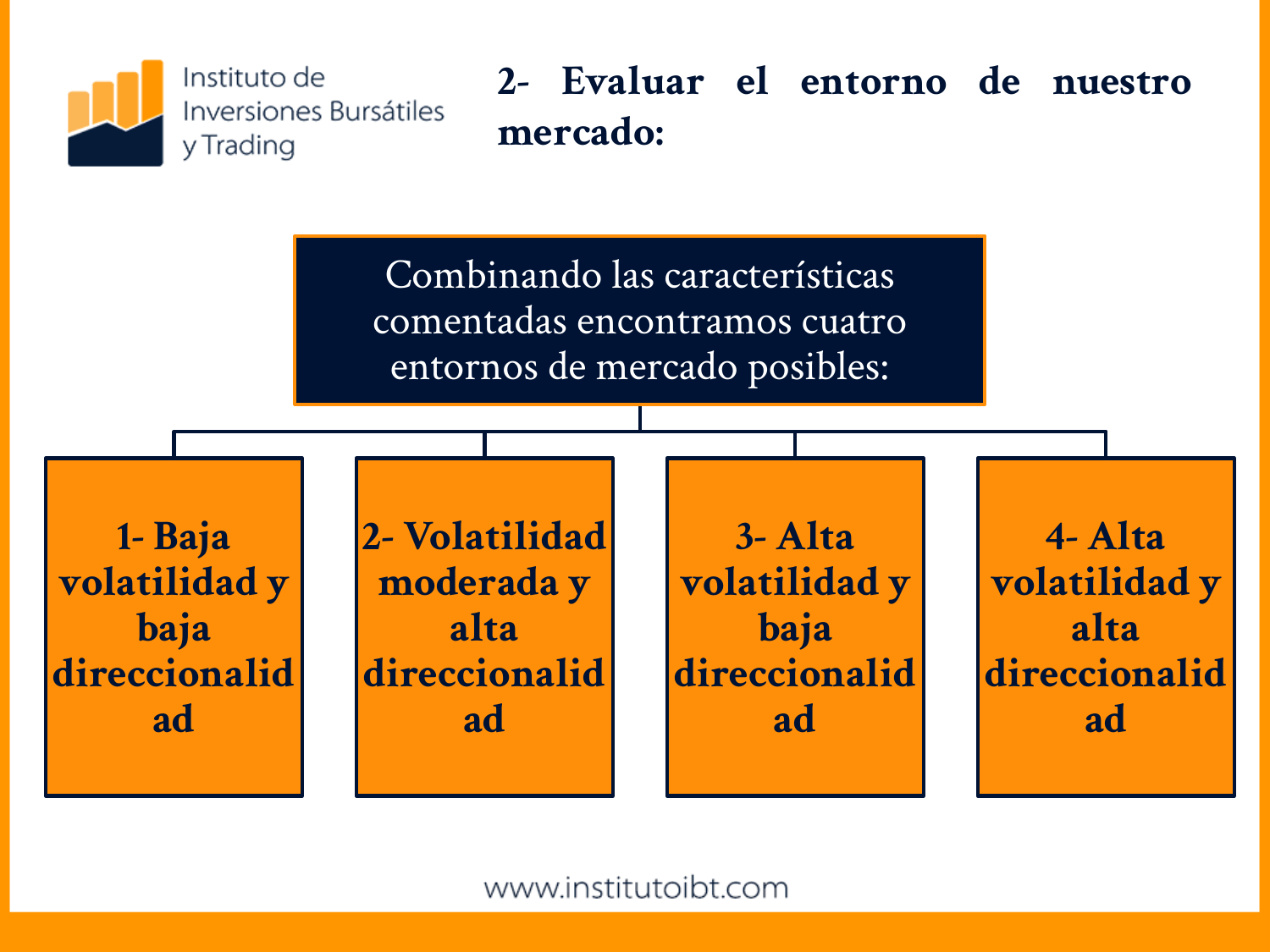

2- Evaluar el entorno de nuestro mercado:
Combinando las características comentadas encontramos cuatro entornos de mercado posibles:
1- Baja volatilidad y baja direccionalidad
2- Volatilidad moderada y alta direccionalidad
3- Alta volatilidad y baja direccionalidad
4- Alta volatilidad y alta direccionalidad